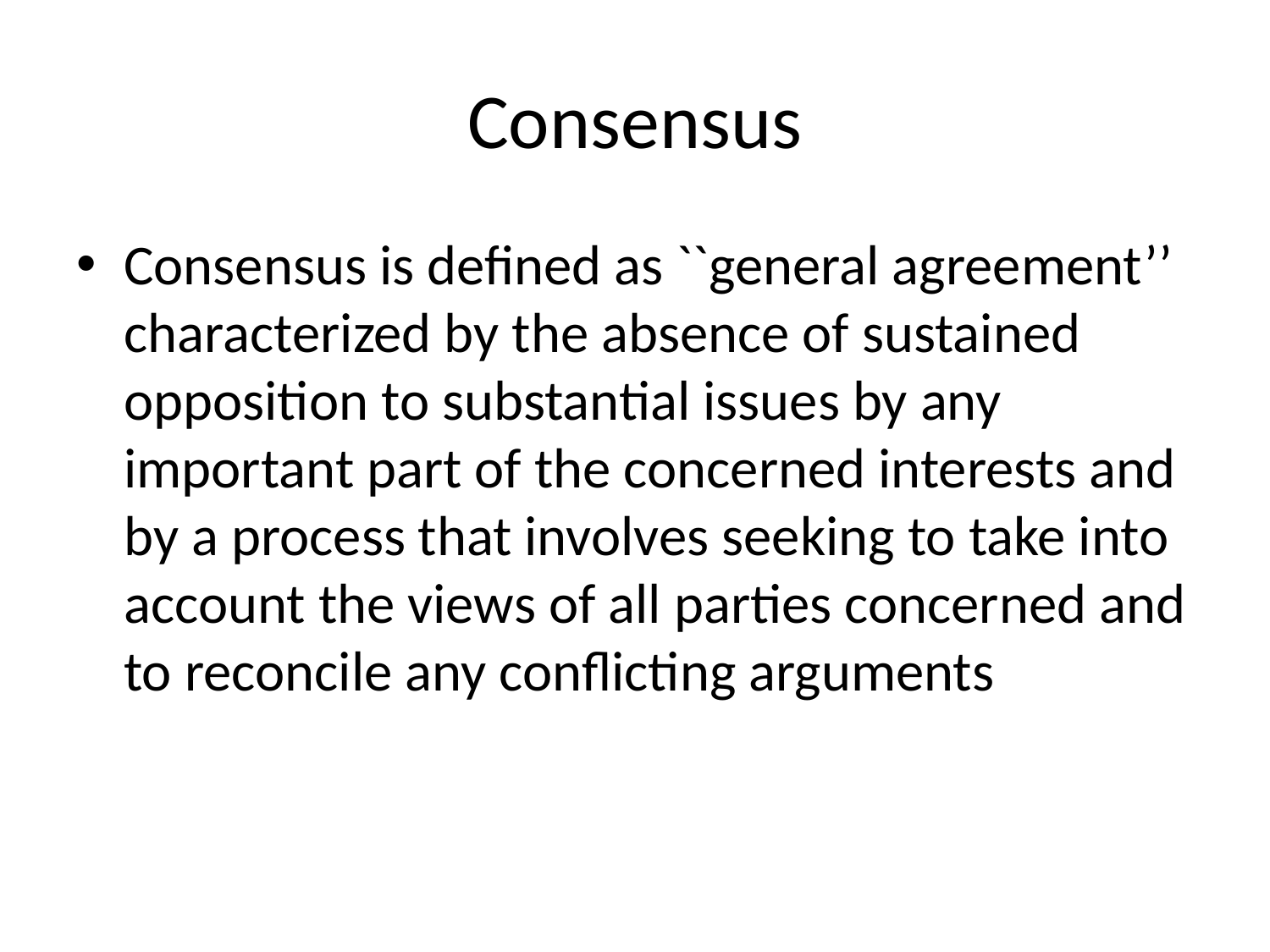

# Consensus
Consensus is defined as ``general agreement’’ characterized by the absence of sustained opposition to substantial issues by any important part of the concerned interests and by a process that involves seeking to take into account the views of all parties concerned and to reconcile any conflicting arguments